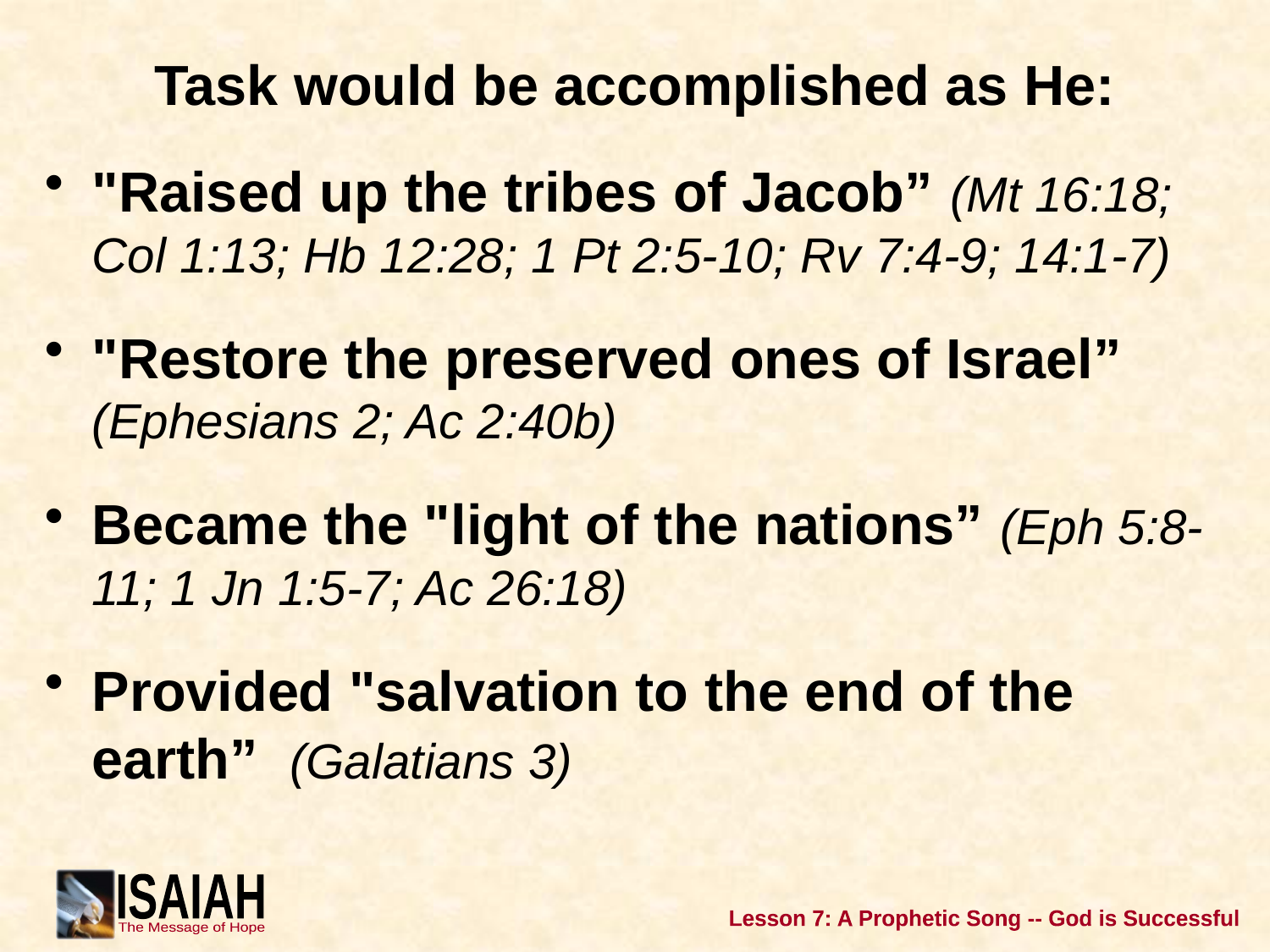

Task would be accomplished as He:
"Raised up the tribes of Jacob” (Mt 16:18; Col 1:13; Hb 12:28; 1 Pt 2:5-10; Rv 7:4-9; 14:1-7)
"Restore the preserved ones of Israel” (Ephesians 2; Ac 2:40b)
Became the "light of the nations” (Eph 5:8-11; 1 Jn 1:5-7; Ac 26:18)
Provided "salvation to the end of the earth”  (Galatians 3)